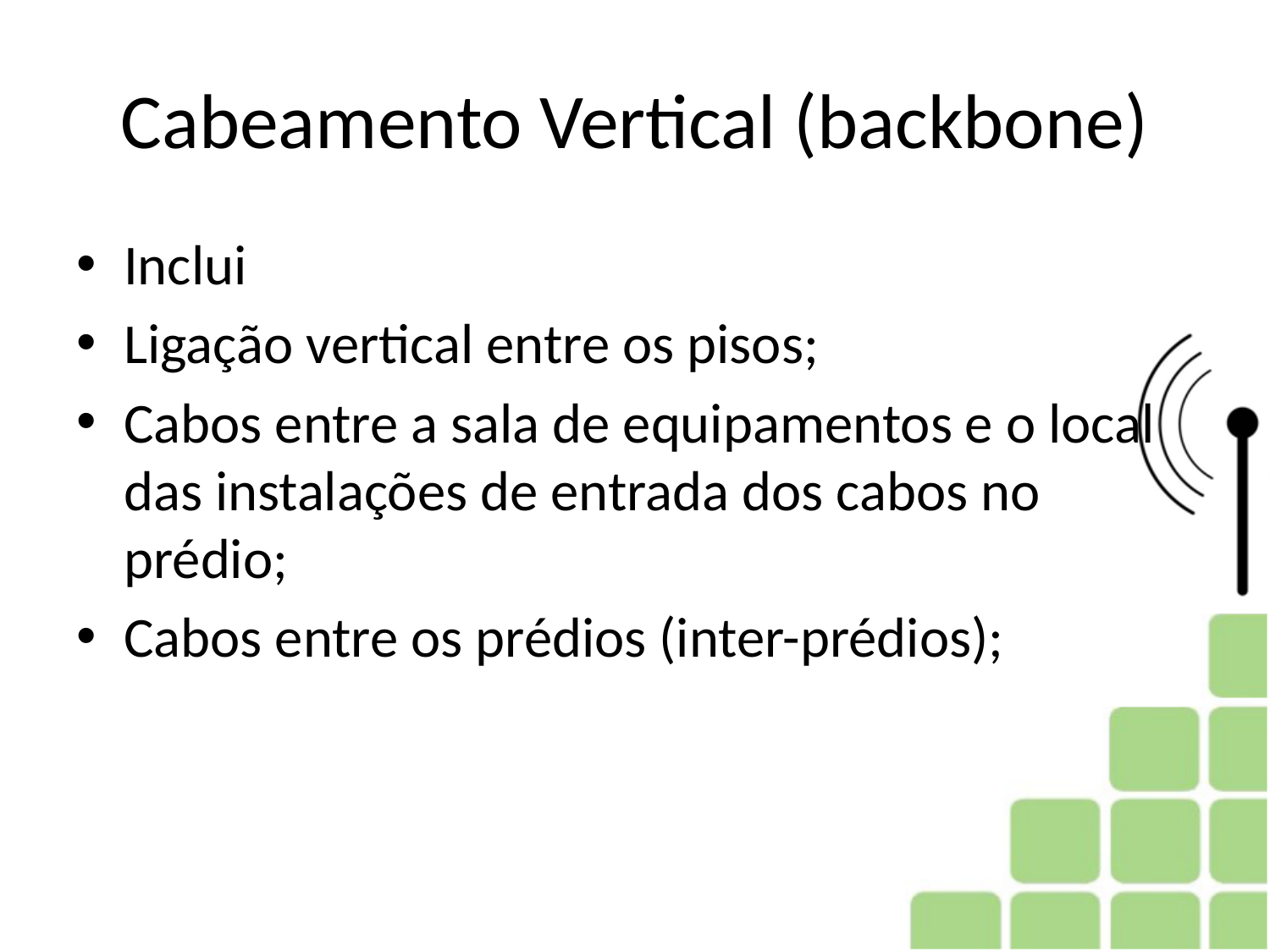

# Cabeamento Vertical (backbone)
Inclui
Ligação vertical entre os pisos;
Cabos entre a sala de equipamentos e o local das instalações de entrada dos cabos no prédio;
Cabos entre os prédios (inter-prédios);